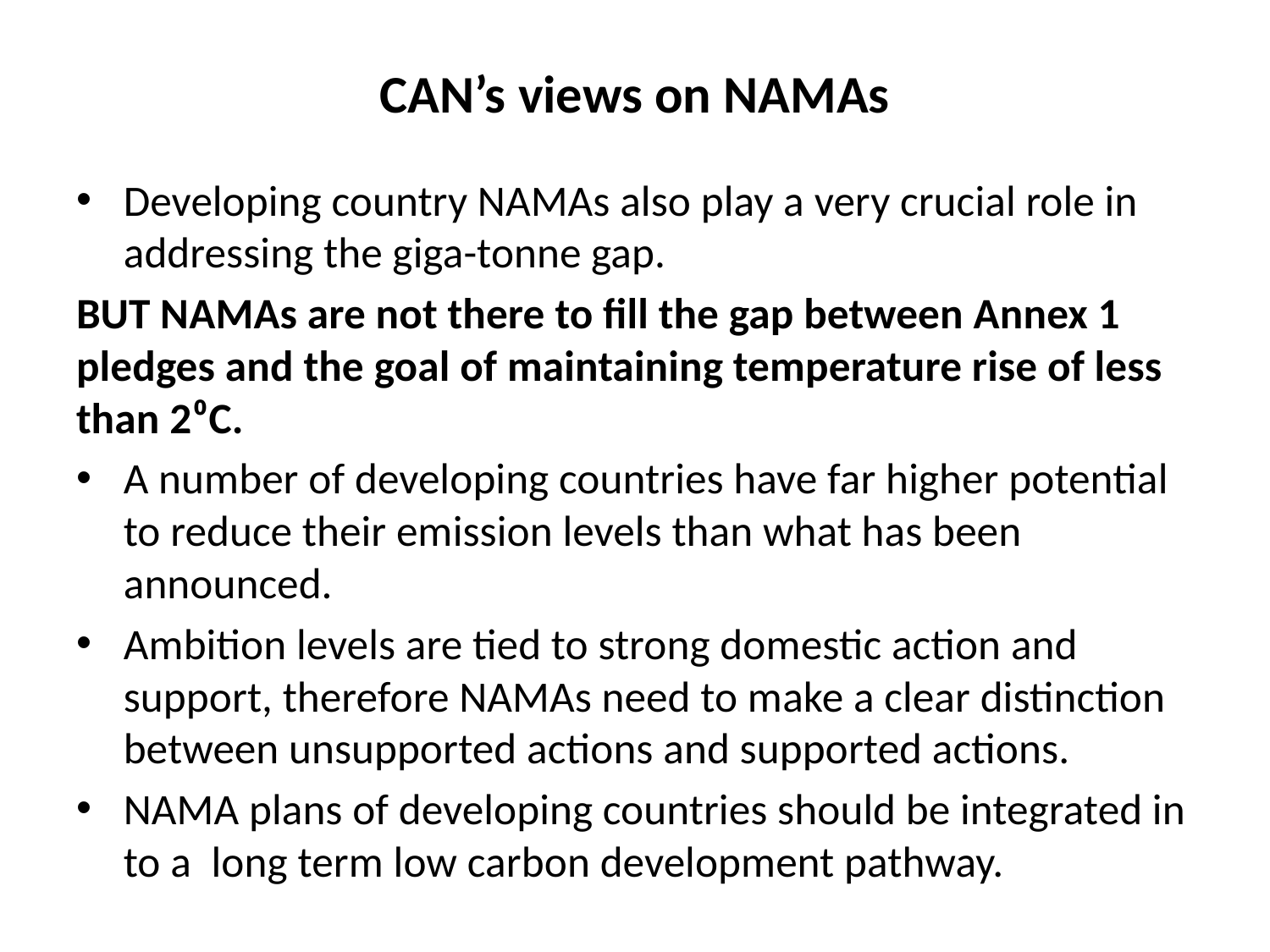

# CAN’s views on NAMAs
Developing country NAMAs also play a very crucial role in addressing the giga-tonne gap.
BUT NAMAs are not there to fill the gap between Annex 1 pledges and the goal of maintaining temperature rise of less than 2⁰C.
A number of developing countries have far higher potential to reduce their emission levels than what has been announced.
Ambition levels are tied to strong domestic action and support, therefore NAMAs need to make a clear distinction between unsupported actions and supported actions.
NAMA plans of developing countries should be integrated in to a  long term low carbon development pathway.